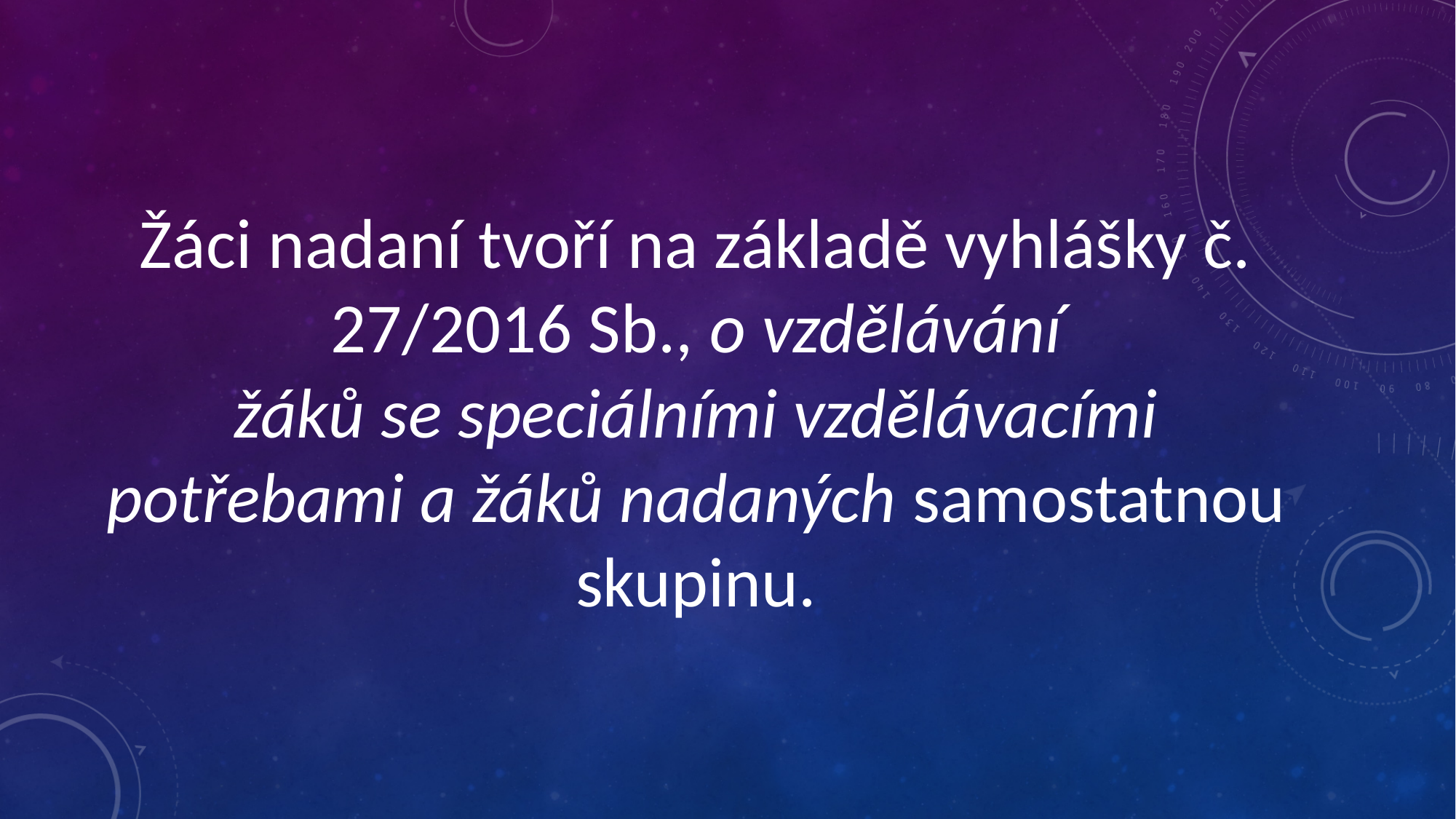

#
Žáci nadaní tvoří na základě vyhlášky č. 27/2016 Sb., o vzdělávání
žáků se speciálními vzdělávacími potřebami a žáků nadaných samostatnou skupinu.